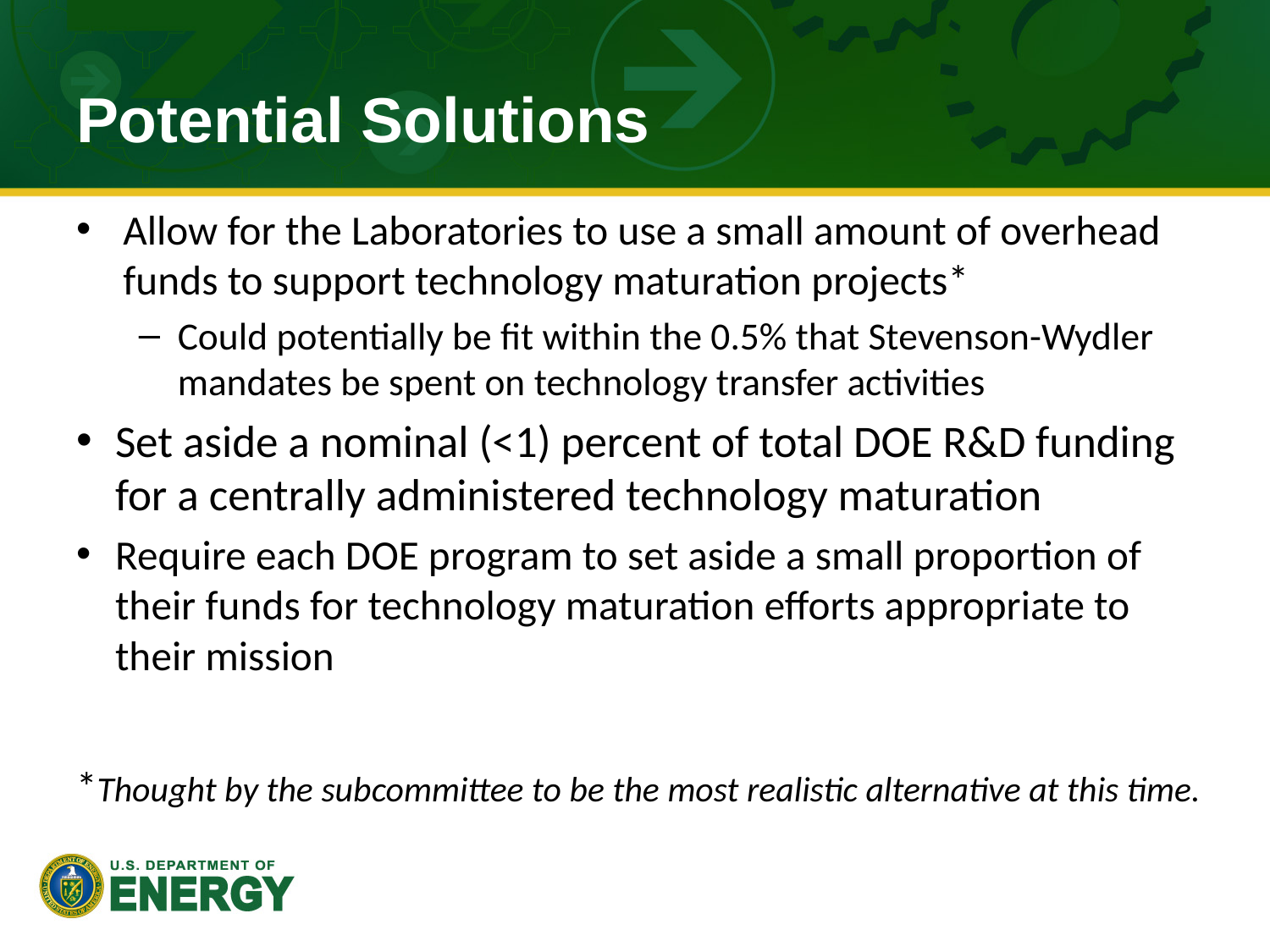

# Potential Solutions
Allow for the Laboratories to use a small amount of overhead funds to support technology maturation projects*
Could potentially be fit within the 0.5% that Stevenson-Wydler mandates be spent on technology transfer activities
Set aside a nominal (<1) percent of total DOE R&D funding for a centrally administered technology maturation
Require each DOE program to set aside a small proportion of their funds for technology maturation efforts appropriate to their mission

*Thought by the subcommittee to be the most realistic alternative at this time.